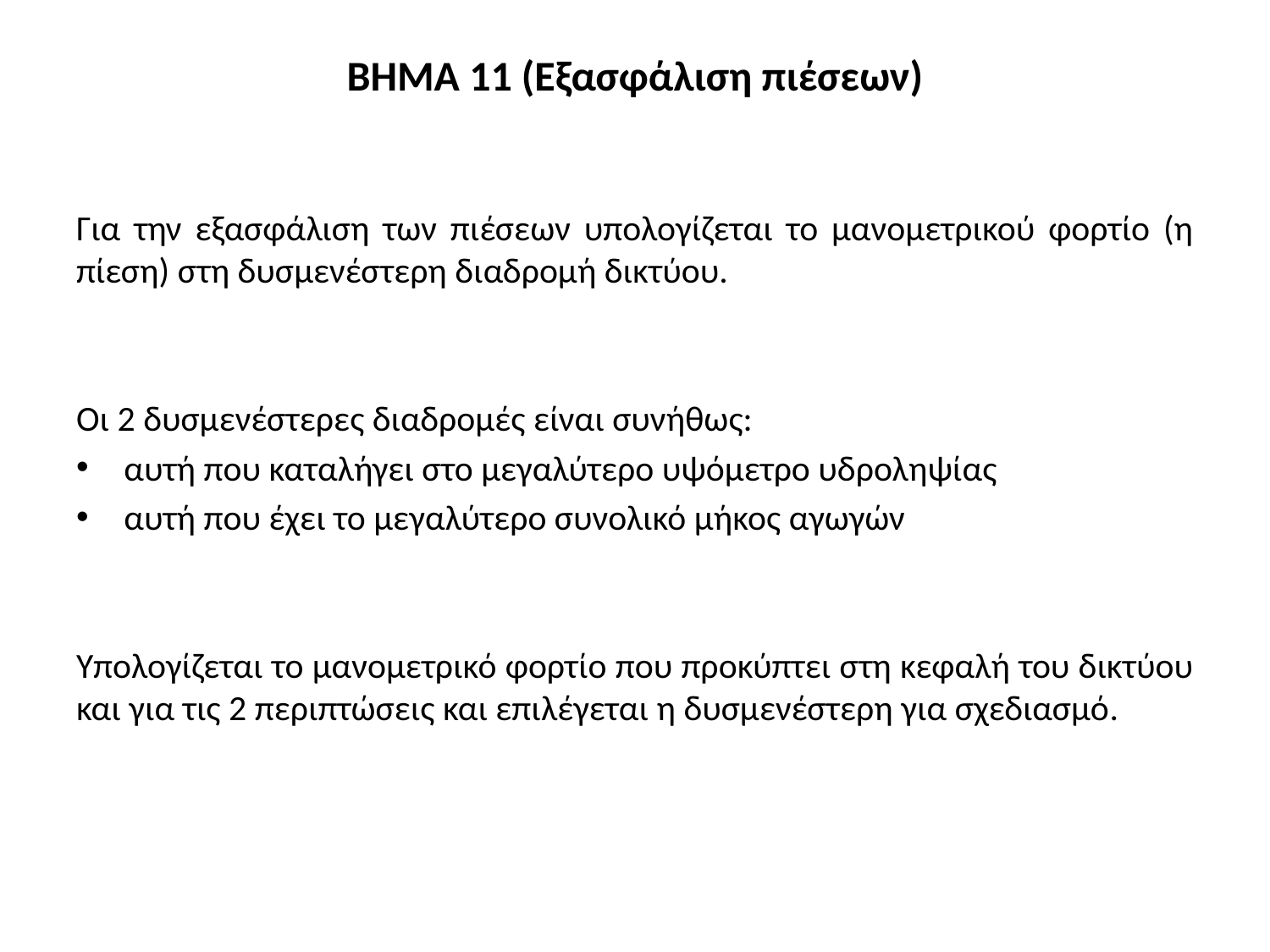

ΒΗΜΑ 11 (Εξασφάλιση πιέσεων)

Για την εξασφάλιση των πιέσεων υπολογίζεται το μανομετρικού φορτίο (η πίεση) στη δυσμενέστερη διαδρομή δικτύου.

Οι 2 δυσμενέστερες διαδρομές είναι συνήθως:
αυτή που καταλήγει στο μεγαλύτερο υψόμετρο υδροληψίας
αυτή που έχει το μεγαλύτερο συνολικό μήκος αγωγών

Υπολογίζεται το μανομετρικό φορτίο που προκύπτει στη κεφαλή του δικτύου και για τις 2 περιπτώσεις και επιλέγεται η δυσμενέστερη για σχεδιασμό.